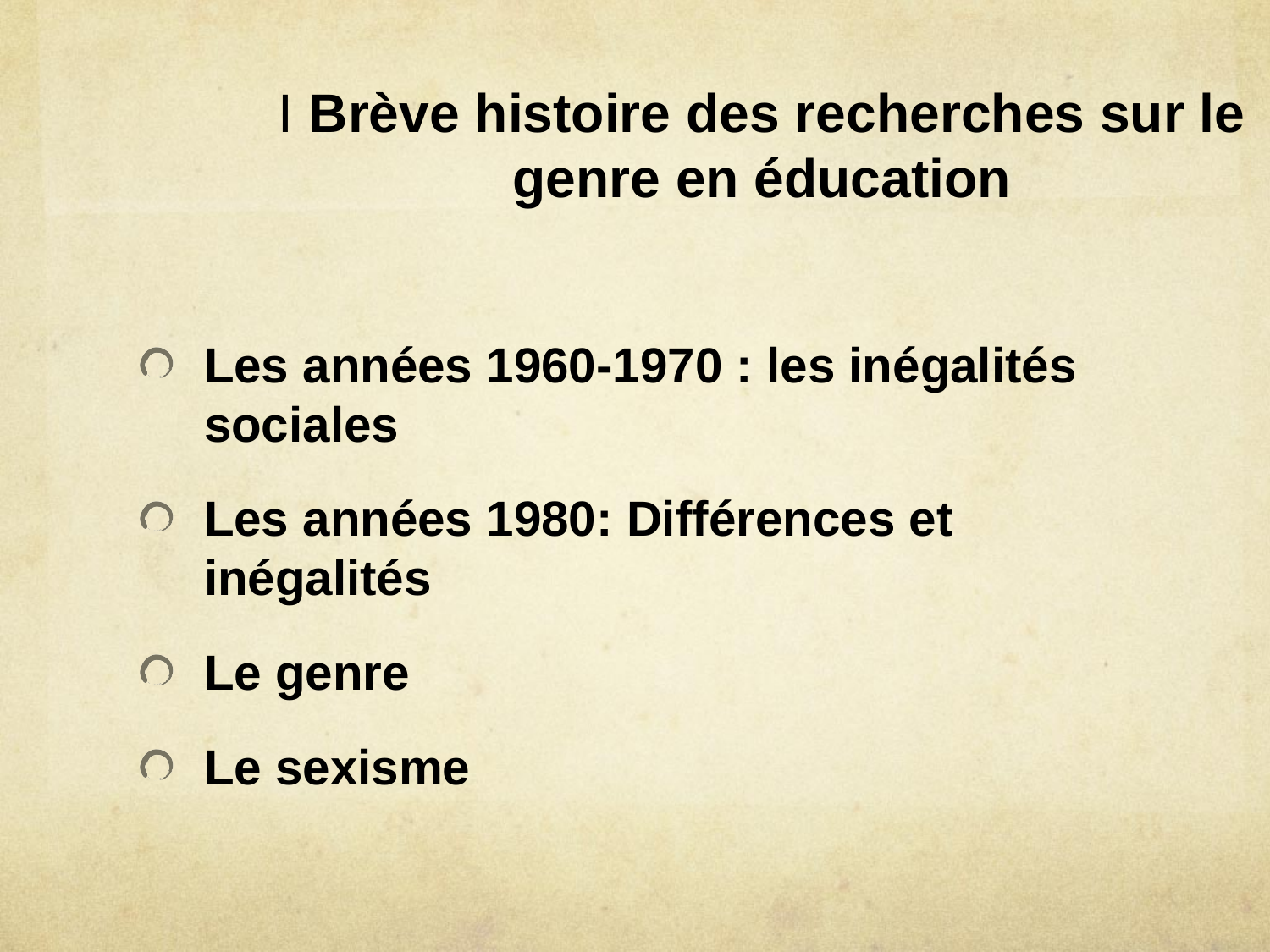

# I Brève histoire des recherches sur le genre en éducation

Les années 1960-1970 : les inégalités sociales
Les années 1980: Différences et inégalités
Le genre
Le sexisme